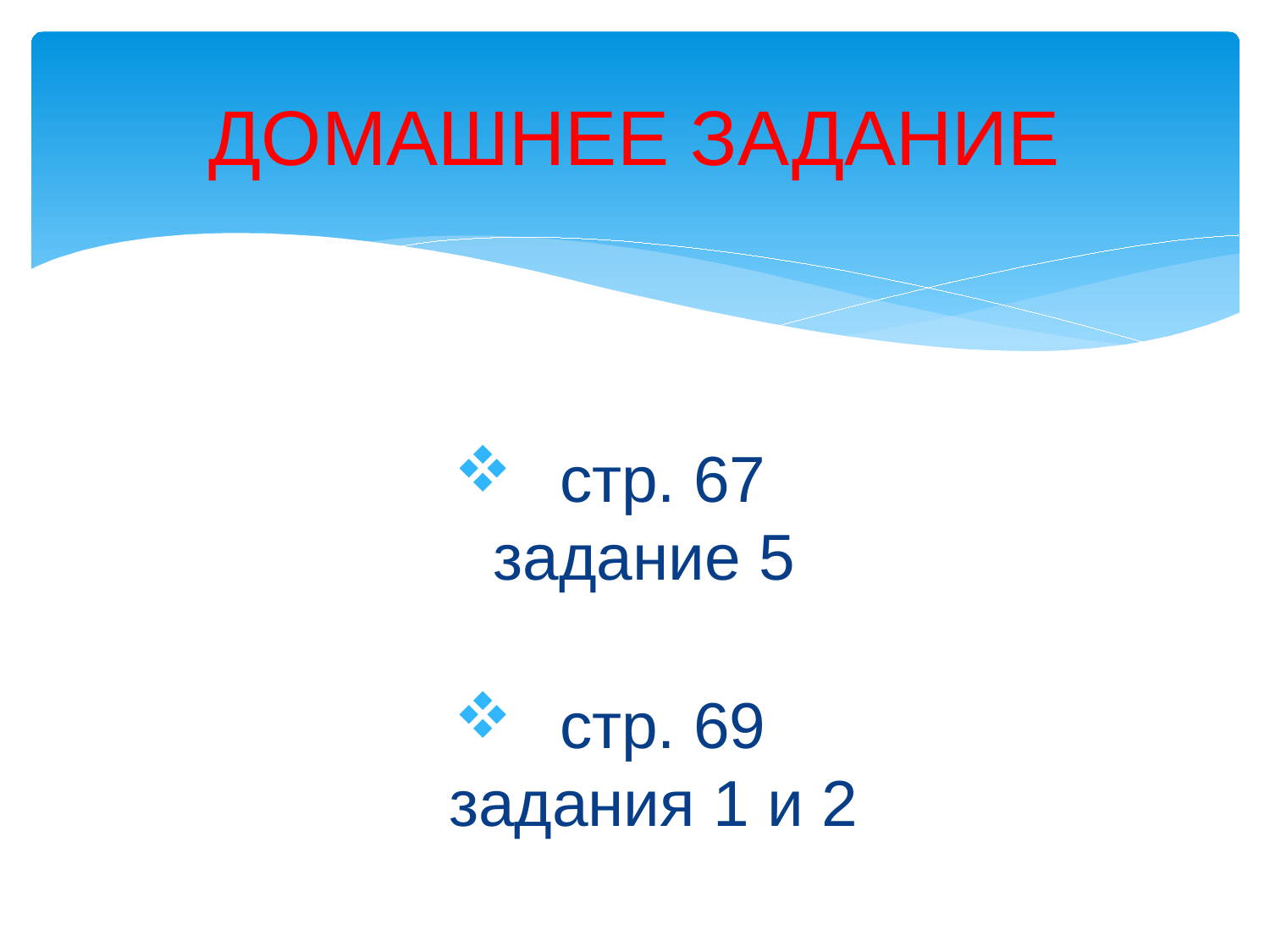

# ДОМАШНЕЕ ЗАДАНИЕ

 стр. 67
задание 5
 стр. 69
задания 1 и 2